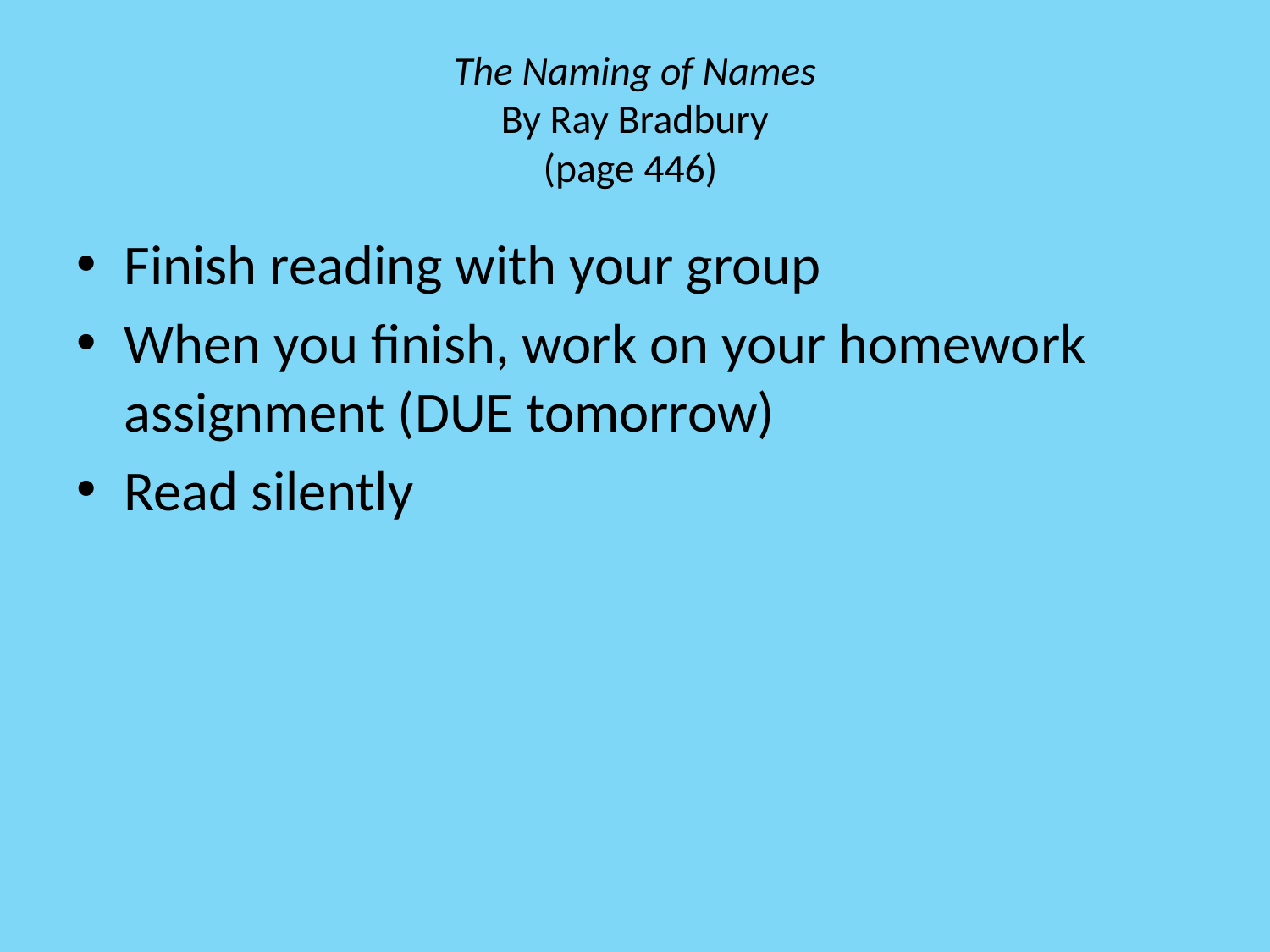

# The Naming of Names By Ray Bradbury (page 446)
Finish reading with your group
When you finish, work on your homework assignment (DUE tomorrow)
Read silently